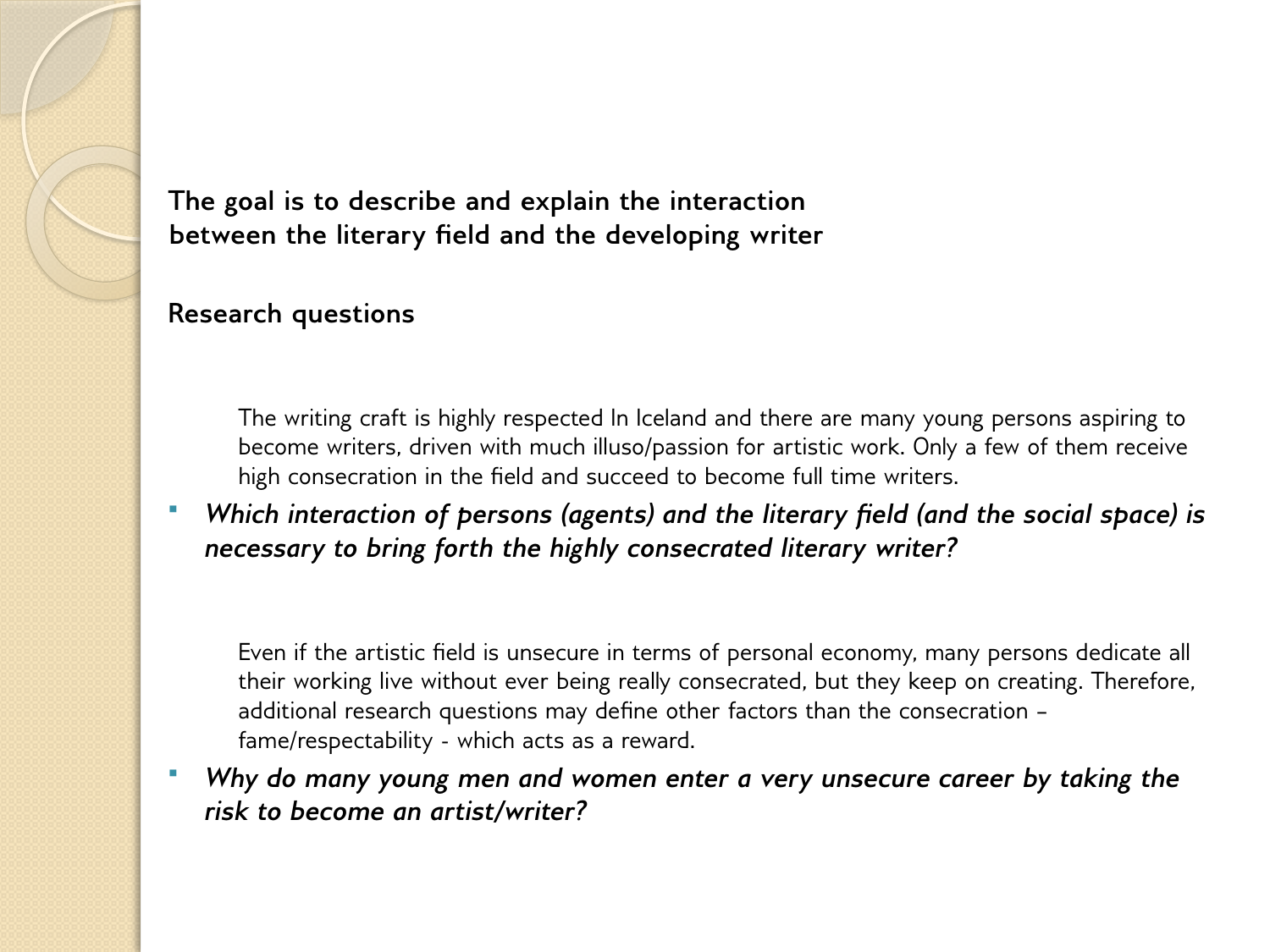

The goal is to describe and explain the interaction
between the literary field and the developing writer

Research questions
	The writing craft is highly respected In Iceland and there are many young persons aspiring to become writers, driven with much illuso/passion for artistic work. Only a few of them receive high consecration in the field and succeed to become full time writers.
Which interaction of persons (agents) and the literary field (and the social space) is necessary to bring forth the highly consecrated literary writer?
	Even if the artistic field is unsecure in terms of personal economy, many persons dedicate all their working live without ever being really consecrated, but they keep on creating. Therefore, additional research questions may define other factors than the consecration – fame/respectability - which acts as a reward.
Why do many young men and women enter a very unsecure career by taking the risk to become an artist/writer?